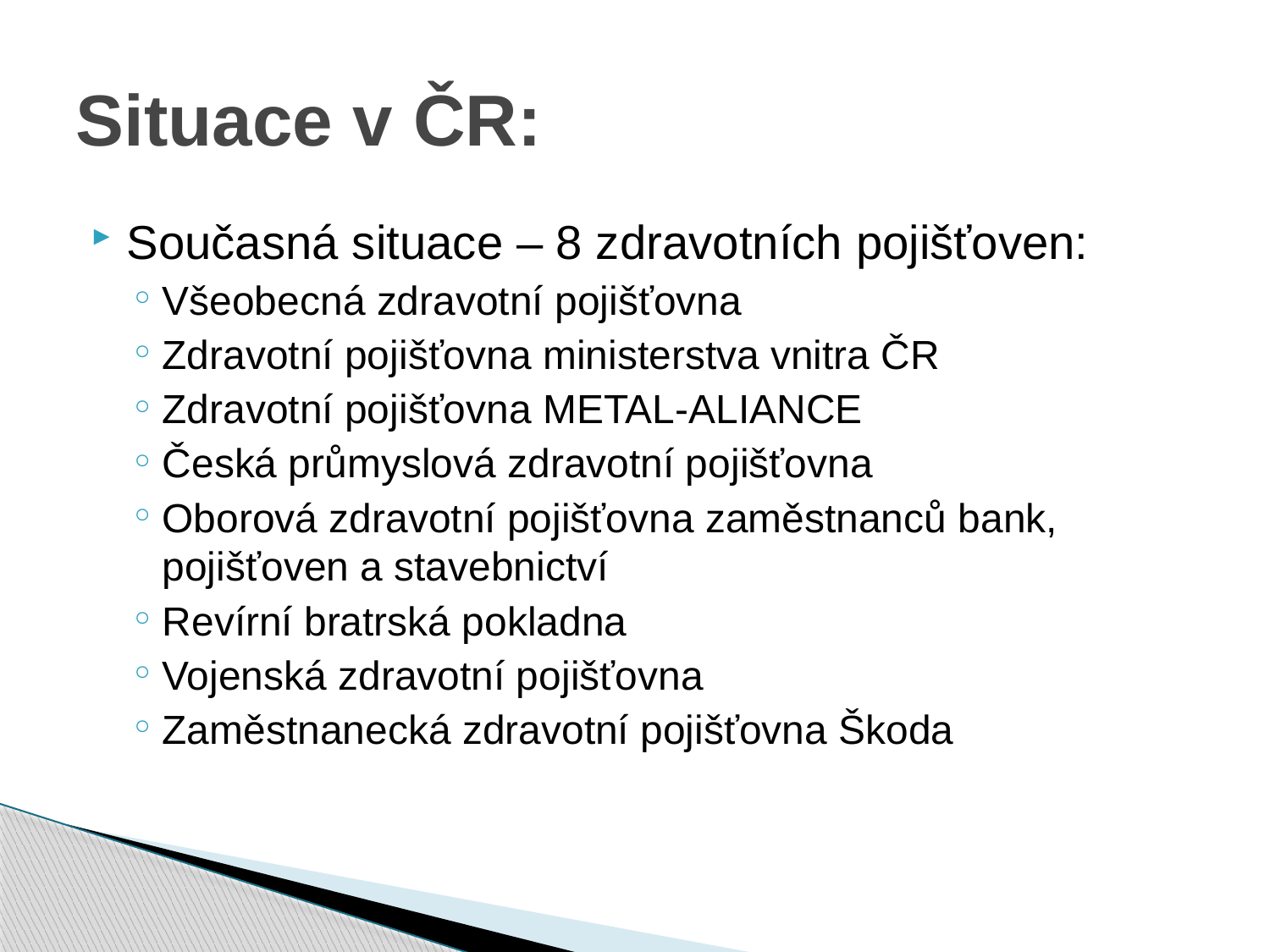

# Situace v ČR:
Současná situace – 8 zdravotních pojišťoven:
Všeobecná zdravotní pojišťovna
Zdravotní pojišťovna ministerstva vnitra ČR
Zdravotní pojišťovna METAL-ALIANCE
Česká průmyslová zdravotní pojišťovna
Oborová zdravotní pojišťovna zaměstnanců bank, pojišťoven a stavebnictví
Revírní bratrská pokladna
Vojenská zdravotní pojišťovna
Zaměstnanecká zdravotní pojišťovna Škoda